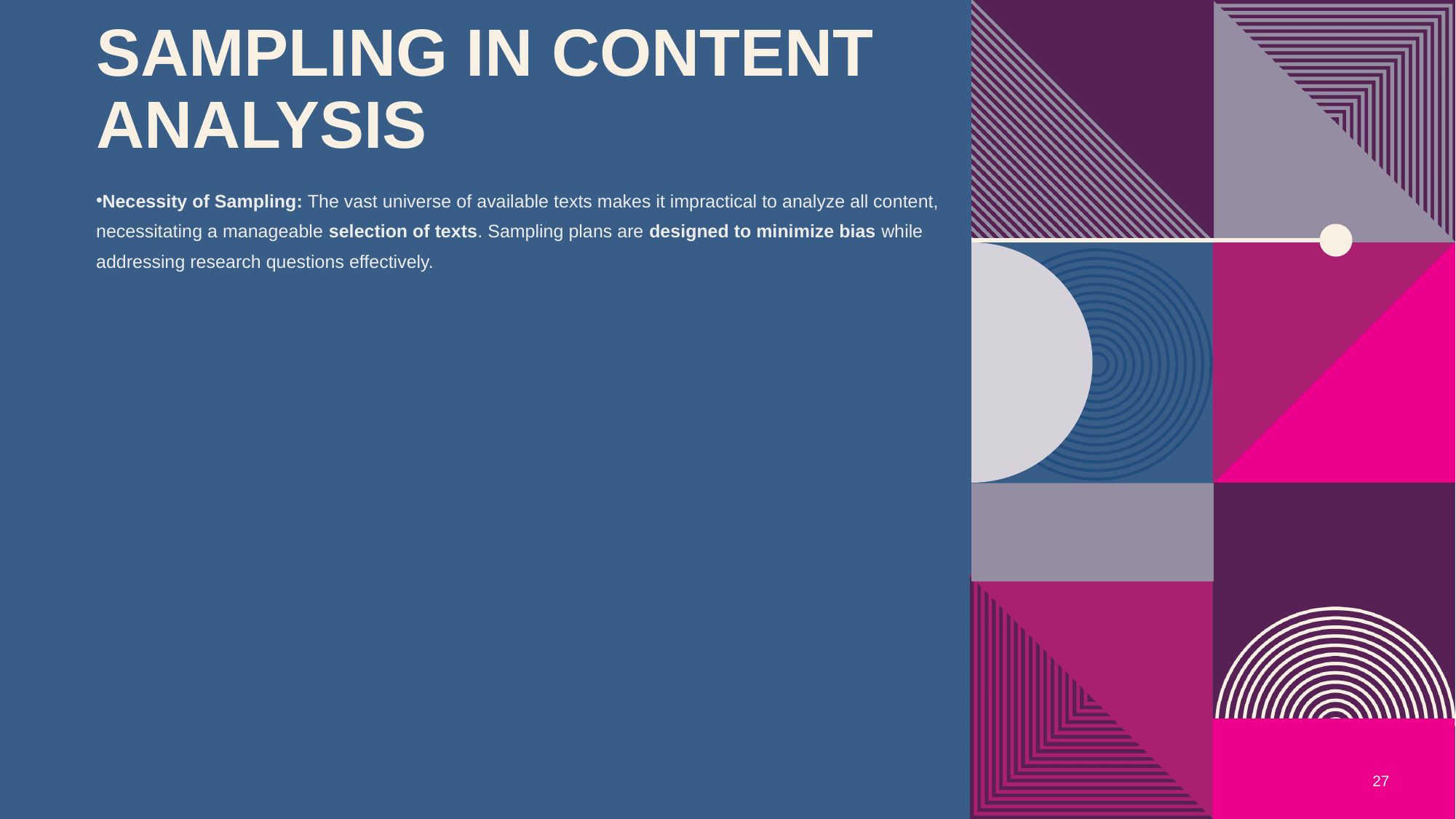

# Sampling in Content Analysis

Necessity of Sampling: The vast universe of available texts makes it impractical to analyze all content, necessitating a manageable selection of texts. Sampling plans are designed to minimize bias while addressing research questions effectively.

27